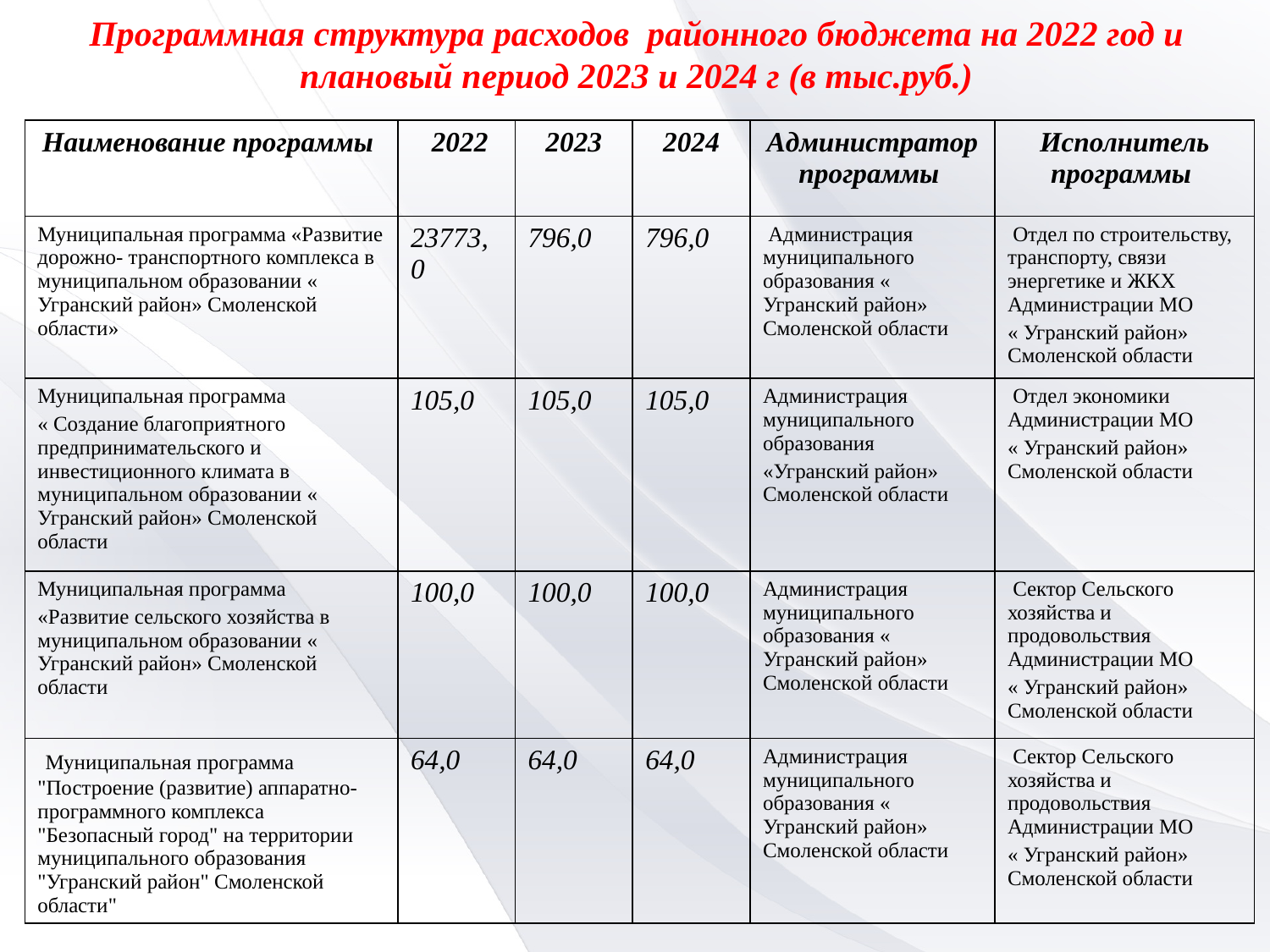

Программная структура расходов  районного бюджета на 2022 год и плановый период 2023 и 2024 г (в тыс.руб.)
| Наименование программы | 2022 | 2023 | 2024 | Администратор программы | Исполнитель программы |
| --- | --- | --- | --- | --- | --- |
| Муниципальная программа «Развитие дорожно- транспортного комплекса в муниципальном образовании « Угранский район» Смоленской области» | 23773,0 | 796,0 | 796,0 | Администрация муниципального образования « Угранский район» Смоленской области | Отдел по строительству, транспорту, связи энергетике и ЖКХ Администрации МО « Угранский район» Смоленской области |
| Муниципальная программа « Создание благоприятного предпринимательского и инвестиционного климата в муниципальном образовании « Угранский район» Смоленской области | 105,0 | 105,0 | 105,0 | Администрация муниципального образования «Угранский район» Смоленской области | Отдел экономики Администрации МО « Угранский район» Смоленской области |
| Муниципальная программа «Развитие сельского хозяйства в муниципальном образовании « Угранский район» Смоленской области | 100,0 | 100,0 | 100,0 | Администрация муниципального образования « Угранский район» Смоленской области | Сектор Сельского хозяйства и продовольствия Администрации МО « Угранский район» Смоленской области |
| Муниципальная программа "Построение (развитие) аппаратно-программного комплекса "Безопасный город" на территории муниципального образования "Угранский район" Смоленской области" | 64,0 | 64,0 | 64,0 | Администрация муниципального образования « Угранский район» Смоленской области | Сектор Сельского хозяйства и продовольствия Администрации МО « Угранский район» Смоленской области |